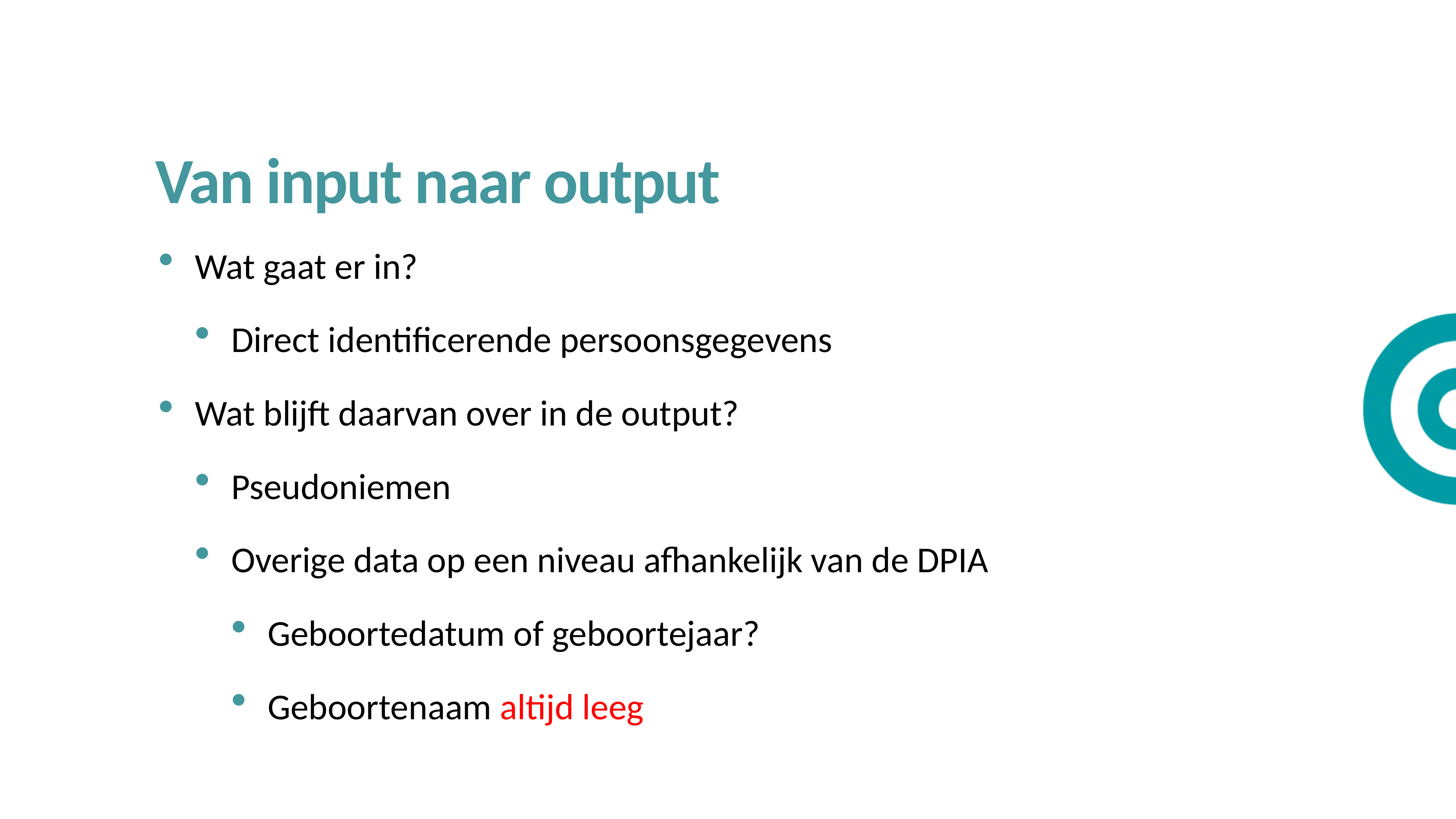

Van input naar output
Wat gaat er in?
Direct identificerende persoonsgegevens
Wat blijft daarvan over in de output?
Pseudoniemen
Overige data op een niveau afhankelijk van de DPIA
Geboortedatum of geboortejaar?
Geboortenaam altijd leeg